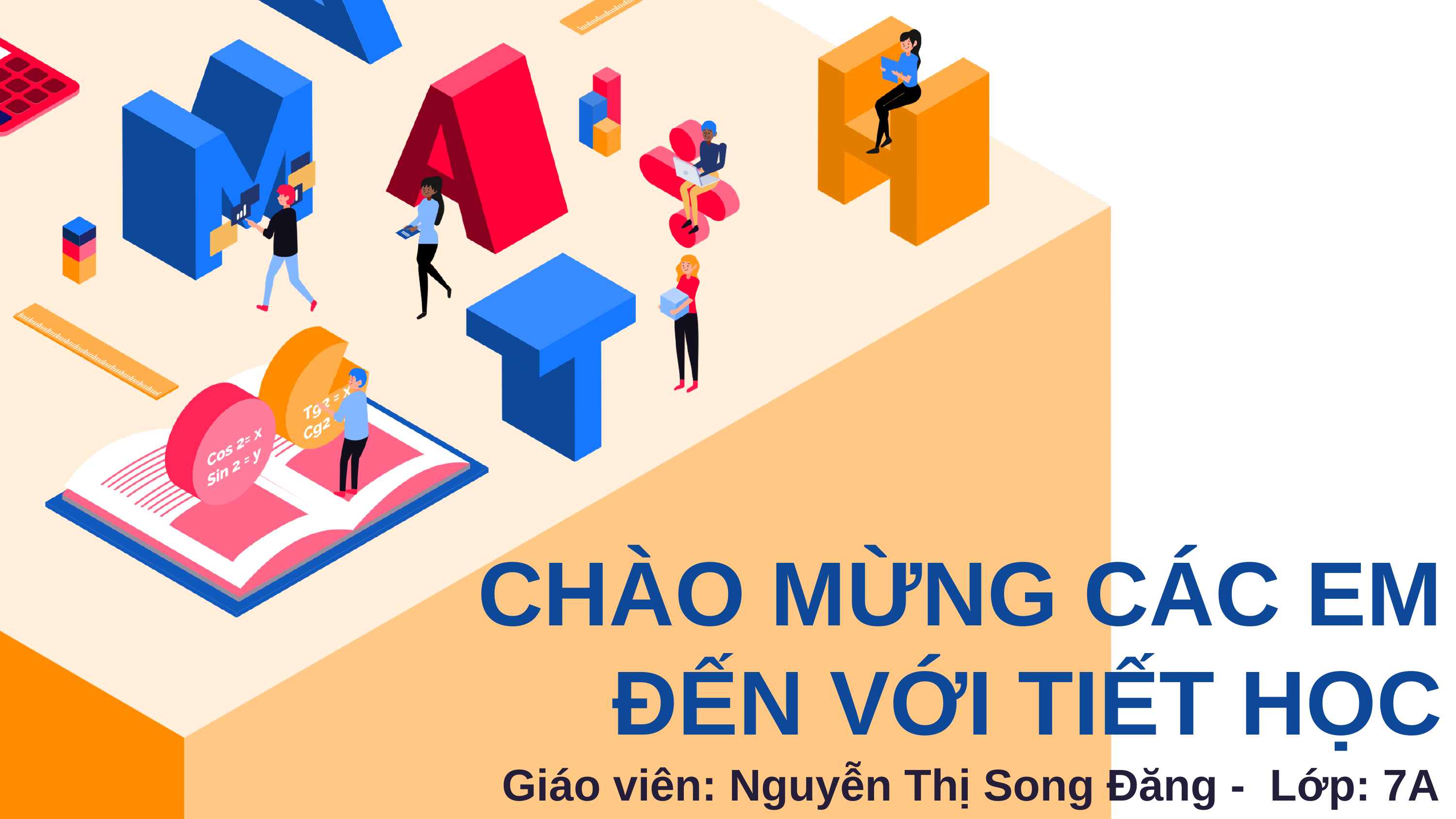

CHÀO MỪNG CÁC EM ĐẾN VỚI TIẾT HỌC
Giáo viên: Nguyễn Thị Song Đăng -  Lớp: 7A